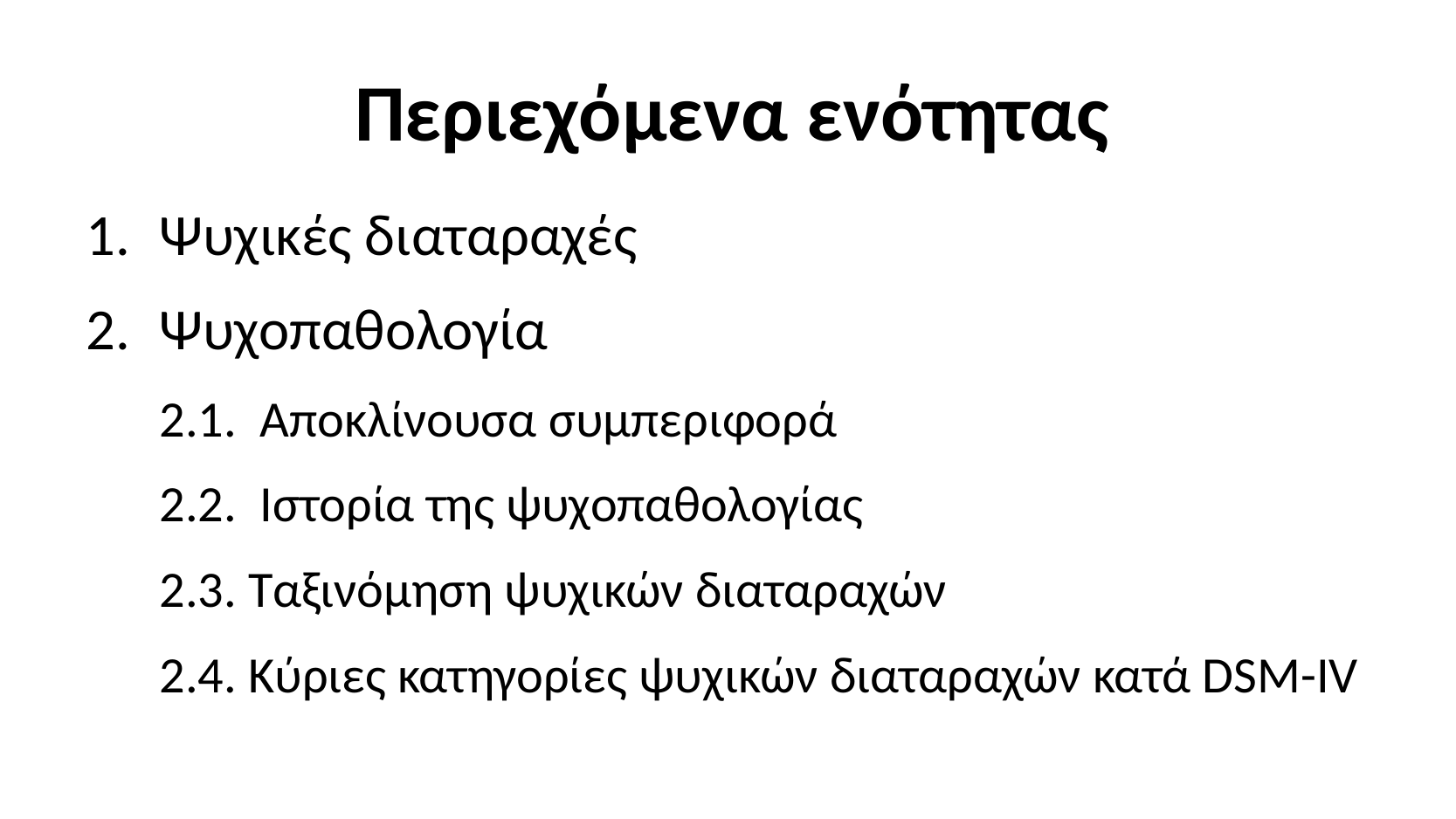

# Περιεχόμενα ενότητας
Ψυχικές διαταραχές
Ψυχοπαθολογία
2.1.  Αποκλίνουσα συμπεριφορά
2.2.  Ιστορία της ψυχοπαθολογίας
2.3. Ταξινόμηση ψυχικών διαταραχών
2.4. Κύριες κατηγορίες ψυχικών διαταραχών κατά DSM-IV

3